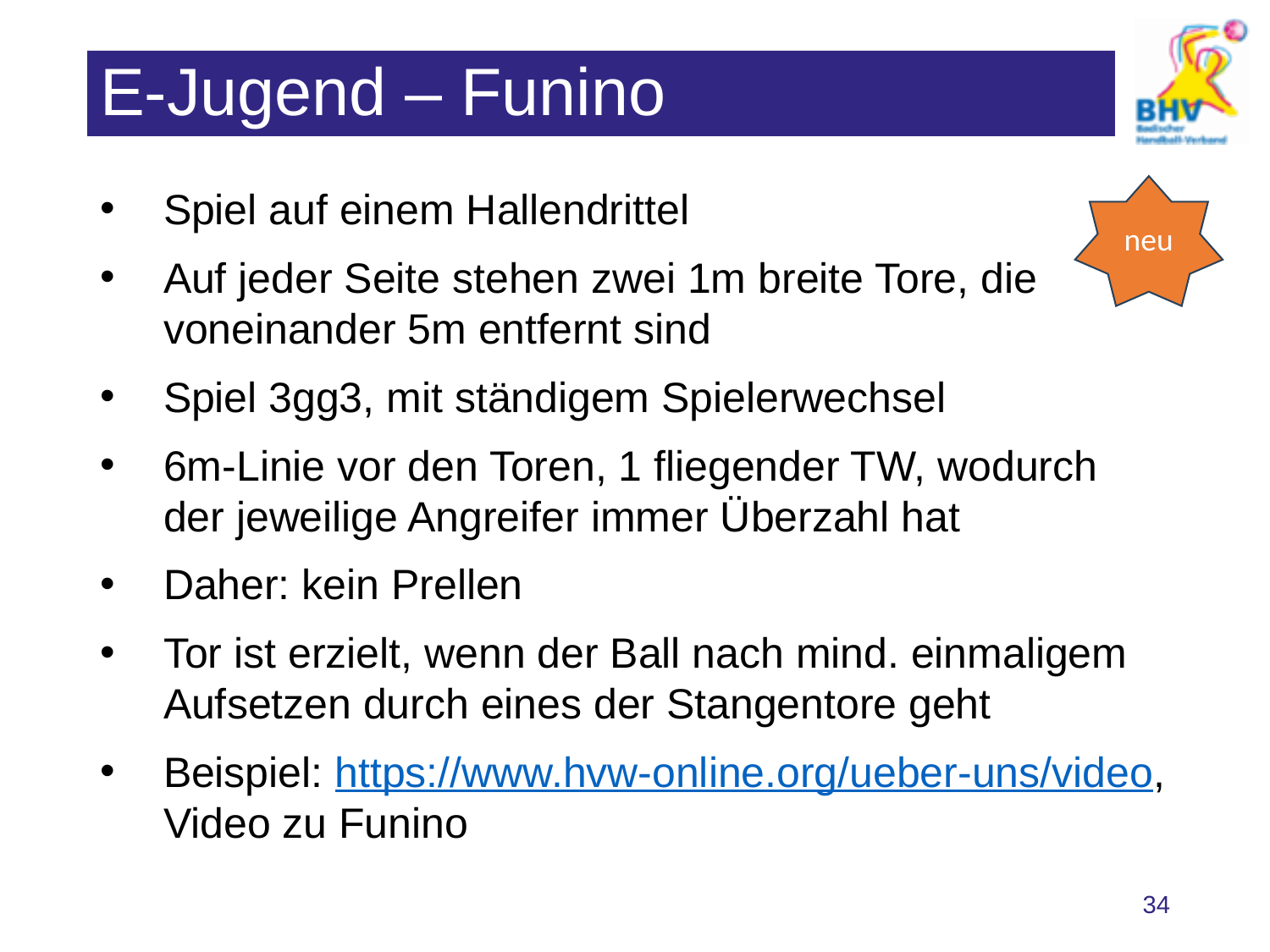

# E-Jugend – Funino
Spiel auf einem Hallendrittel
Auf jeder Seite stehen zwei 1m breite Tore, die voneinander 5m entfernt sind
Spiel 3gg3, mit ständigem Spielerwechsel
6m-Linie vor den Toren, 1 fliegender TW, wodurch der jeweilige Angreifer immer Überzahl hat
Daher: kein Prellen
Tor ist erzielt, wenn der Ball nach mind. einmaligem Aufsetzen durch eines der Stangentore geht
Beispiel: https://www.hvw-online.org/ueber-uns/video, Video zu Funino

neu
34